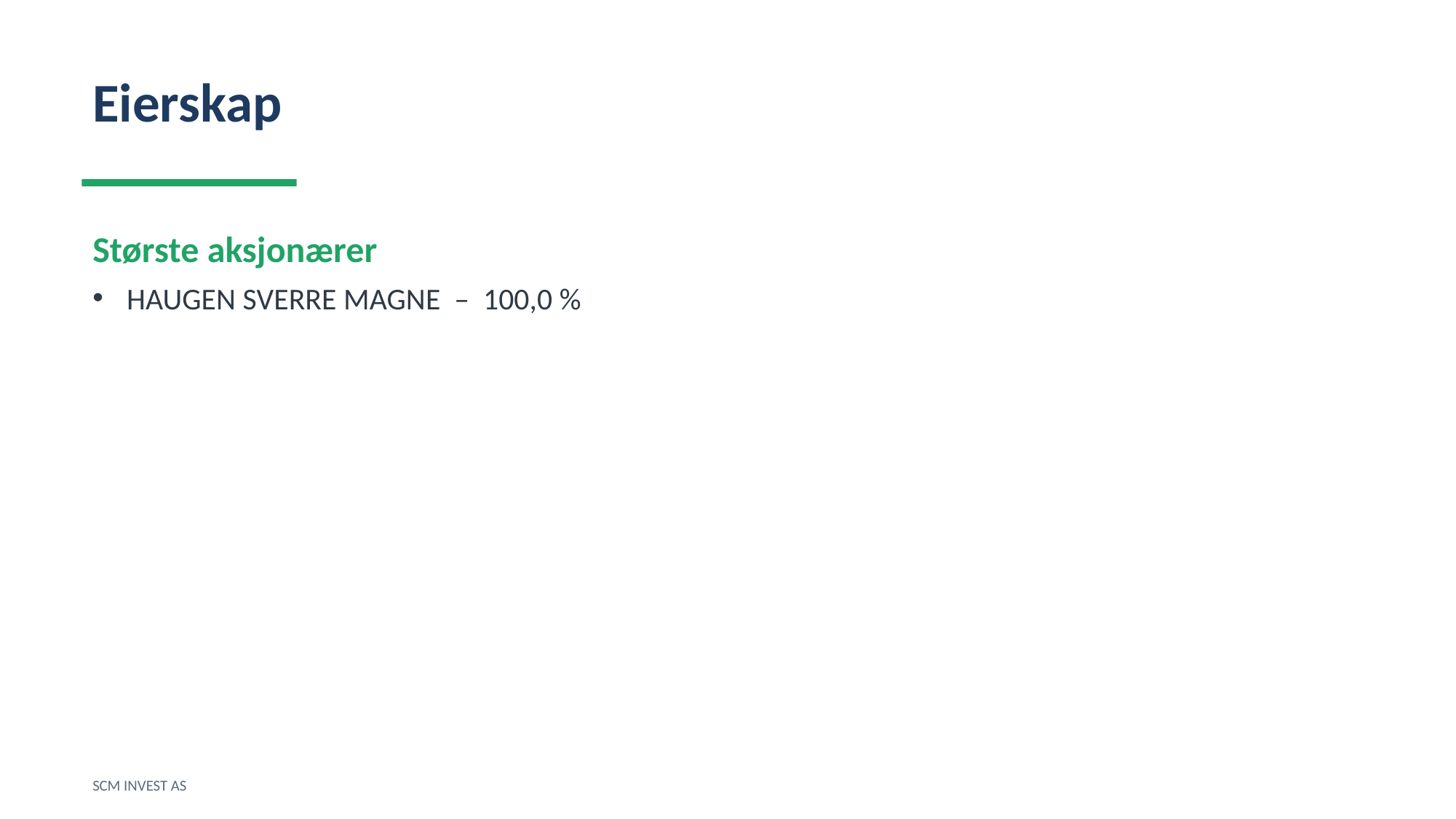

Eierskap

Største aksjonærer
HAUGEN SVERRE MAGNE  –  100,0 %
SCM INVEST AS